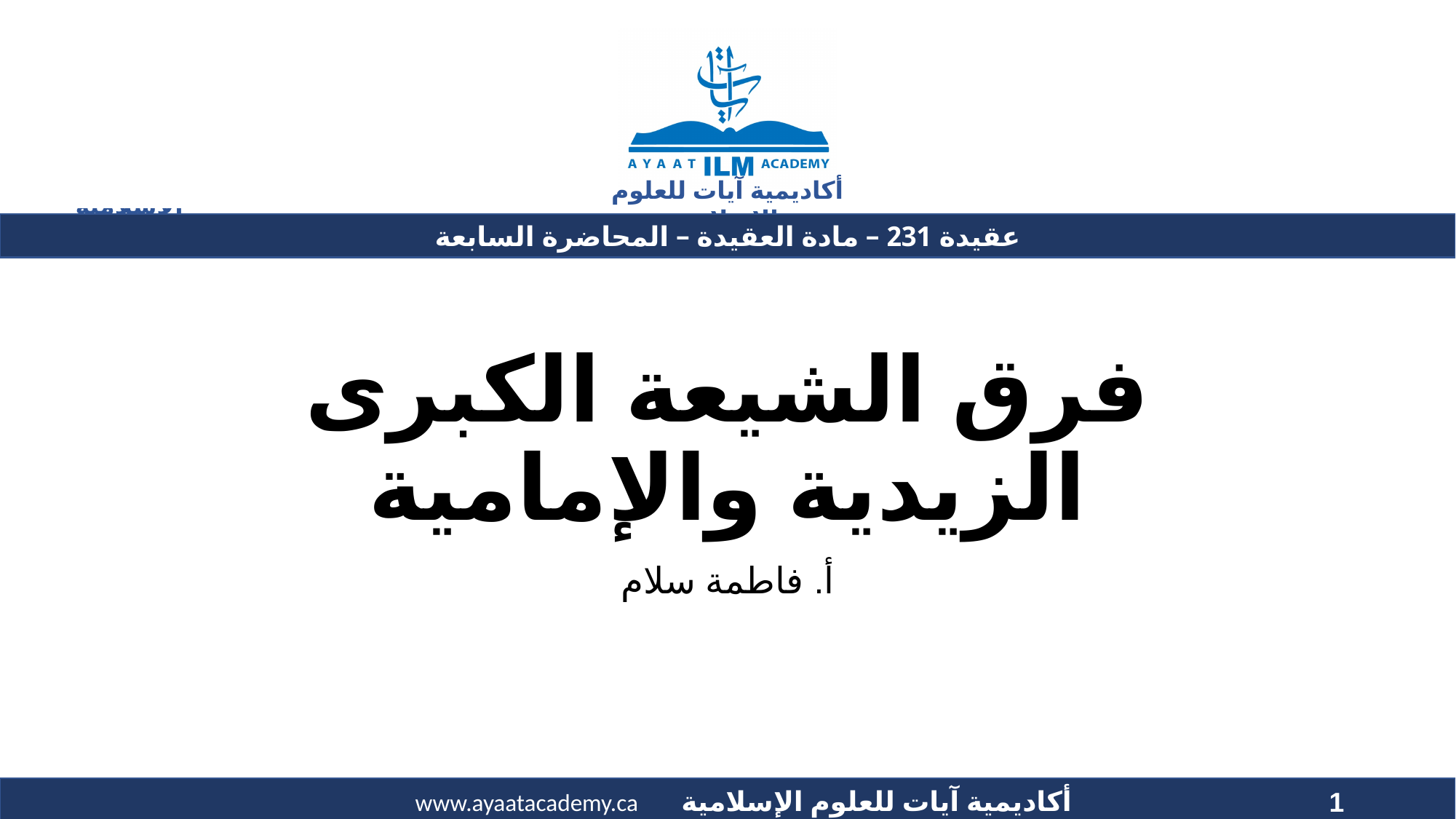

# فرق الشيعة الكبرى الزيدية والإمامية
أ. فاطمة سلام
1